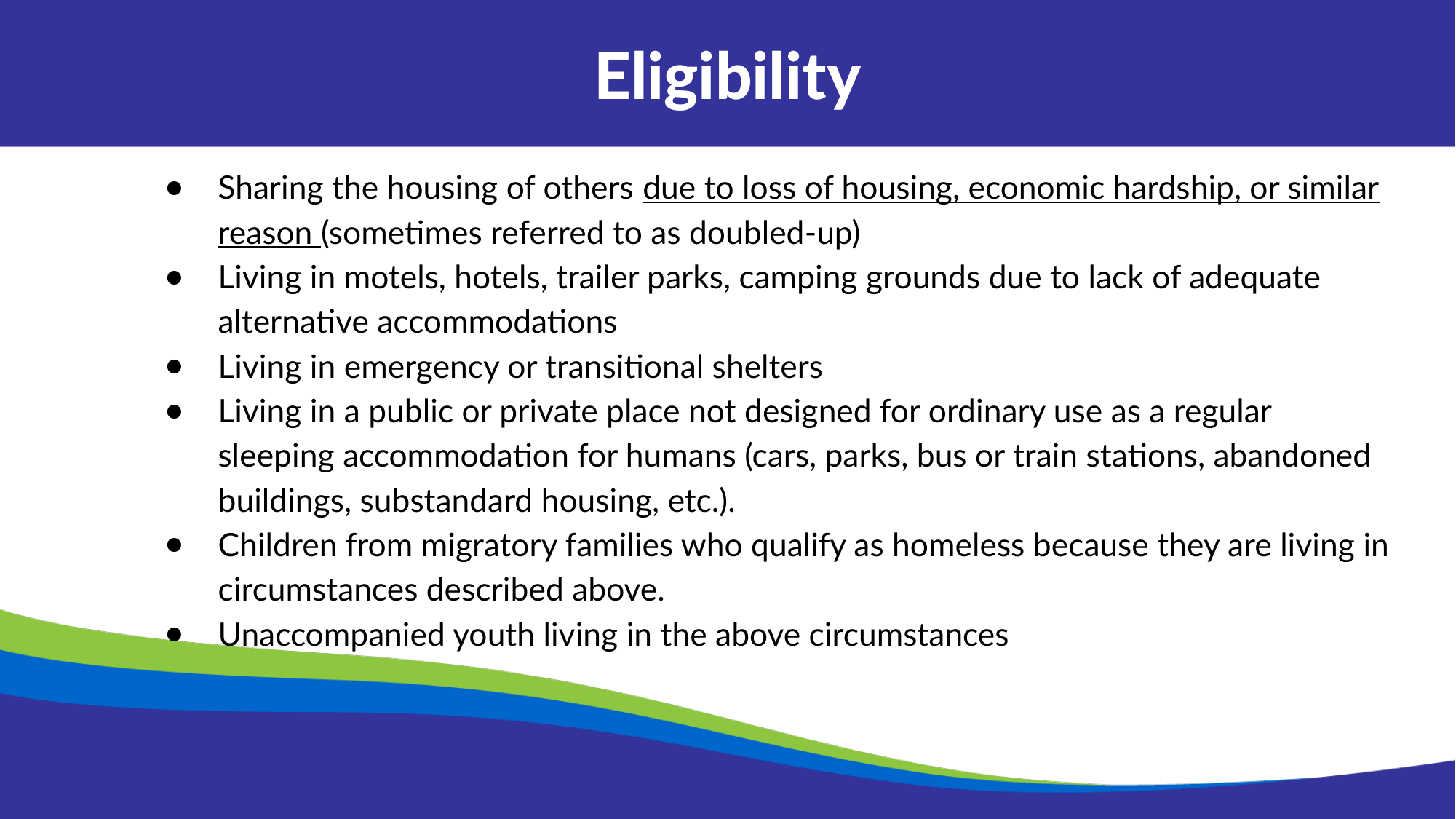

Eligibility

Sharing the housing of others due to loss of housing, economic hardship, or similar reason (sometimes referred to as doubled-up)
Living in motels, hotels, trailer parks, camping grounds due to lack of adequate alternative accommodations
Living in emergency or transitional shelters
Living in a public or private place not designed for ordinary use as a regular sleeping accommodation for humans (cars, parks, bus or train stations, abandoned buildings, substandard housing, etc.).
Children from migratory families who qualify as homeless because they are living in circumstances described above.
Unaccompanied youth living in the above circumstances